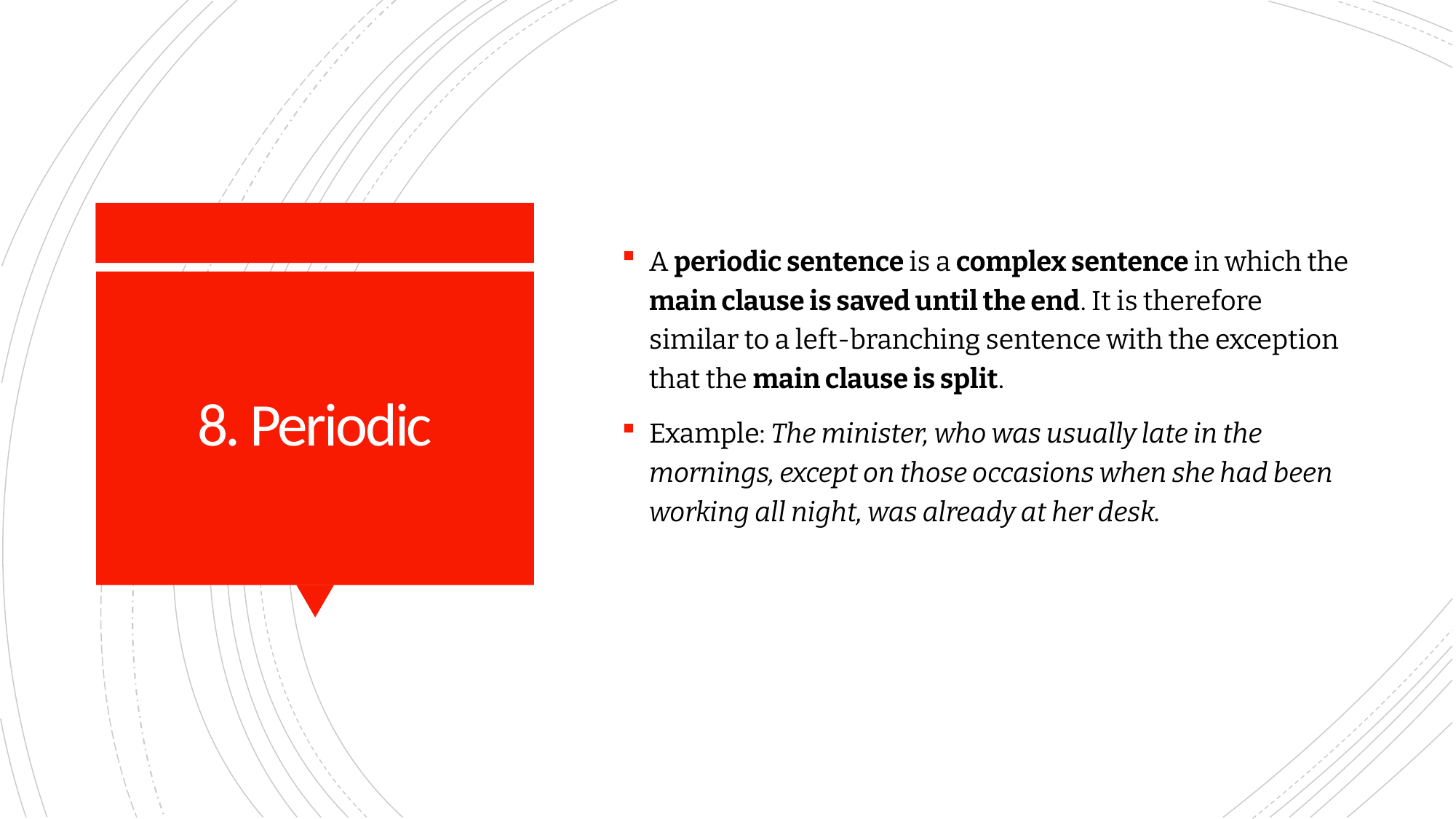

A periodic sentence is a complex sentence in which the main clause is saved until the end. It is therefore similar to a left-branching sentence with the exception that the main clause is split.
Example: The minister, who was usually late in the mornings, except on those occasions when she had been working all night, was already at her desk.

# 8. Periodic